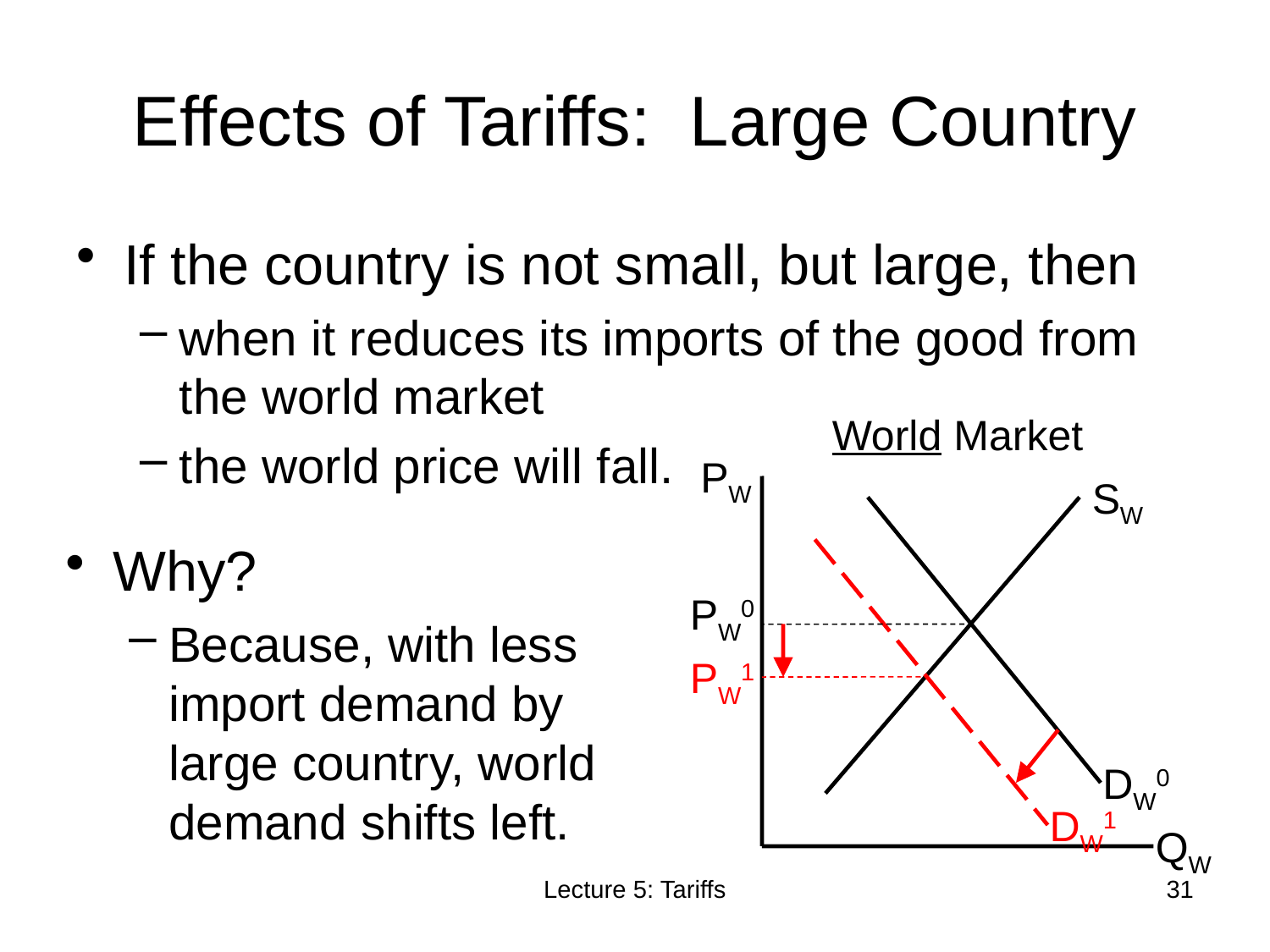

# Effects of Tariffs:  Large Country
If the country is not small, but large, then
when it reduces its imports of the good from the world market
the world price will fall.
World Market
PW
SW

Why?
Because, with less import demand by large country, world demand shifts left.

PW0

PW1

DW0
DW1
QW

Lecture 5: Tariffs
31